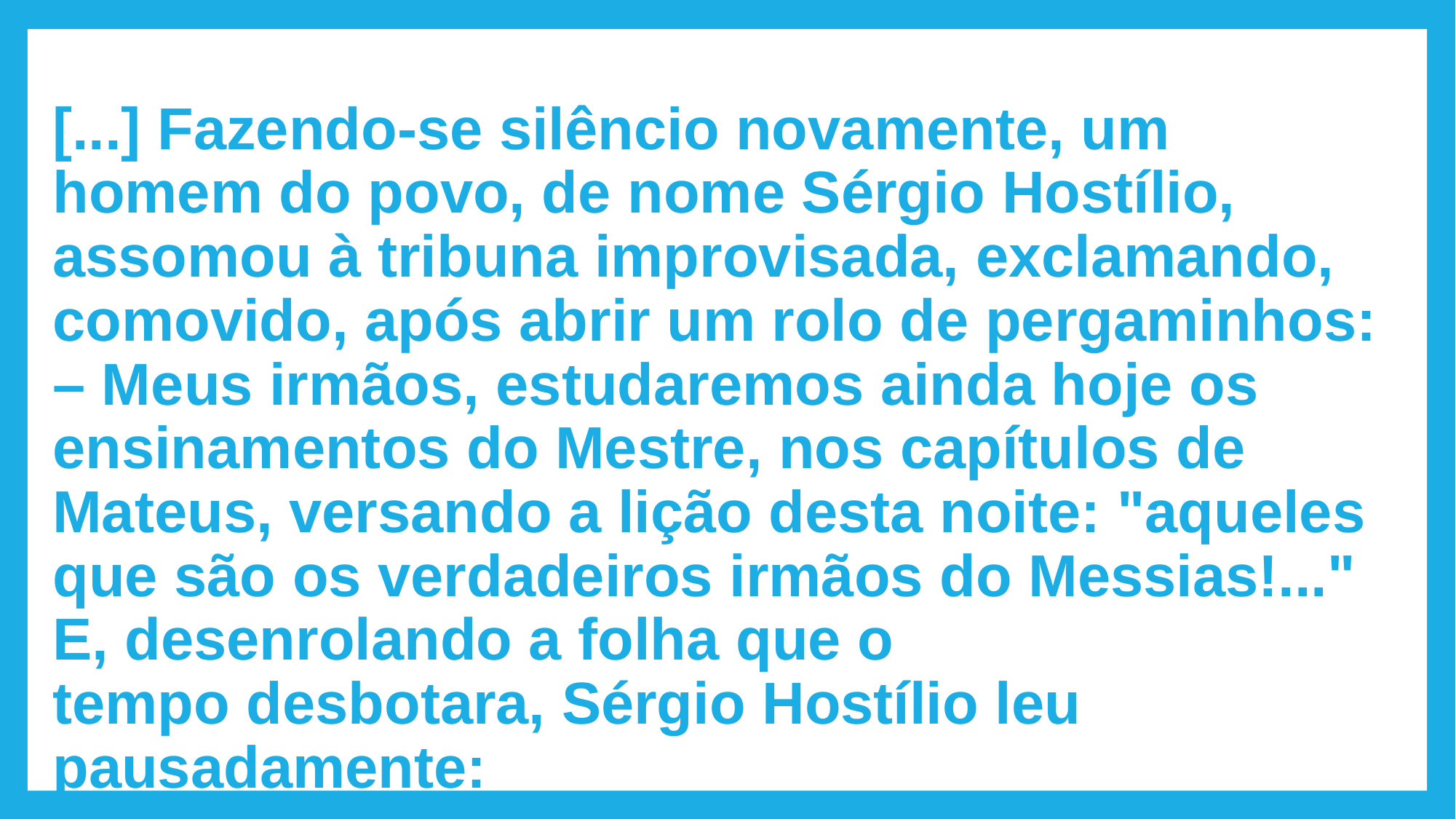

# [...] Fazendo-se silêncio novamente, um homem do povo, de nome Sérgio Hostílio, assomou à tribuna improvisada, exclamando, comovido, após abrir um rolo de pergaminhos: – Meus irmãos, estudaremos ainda hoje os ensinamentos do Mestre, nos capítulos de Mateus, versando a lição desta noite: "aqueles que são os verdadeiros irmãos do Messias!..." E, desenrolando a folha que o tempo desbotara, Sérgio Hostílio leu pausadamente: